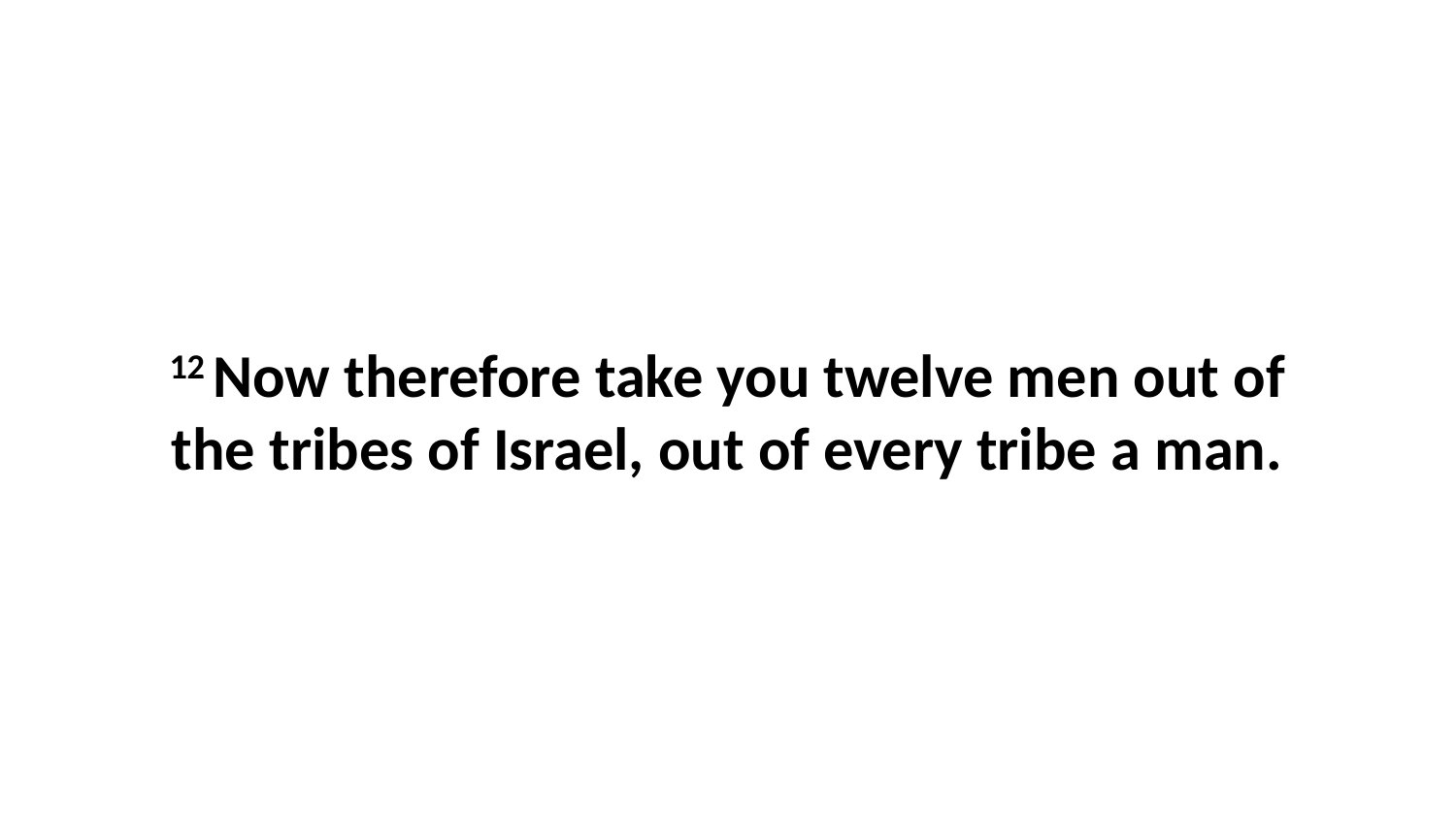

12 Now therefore take you twelve men out of the tribes of Israel, out of every tribe a man.